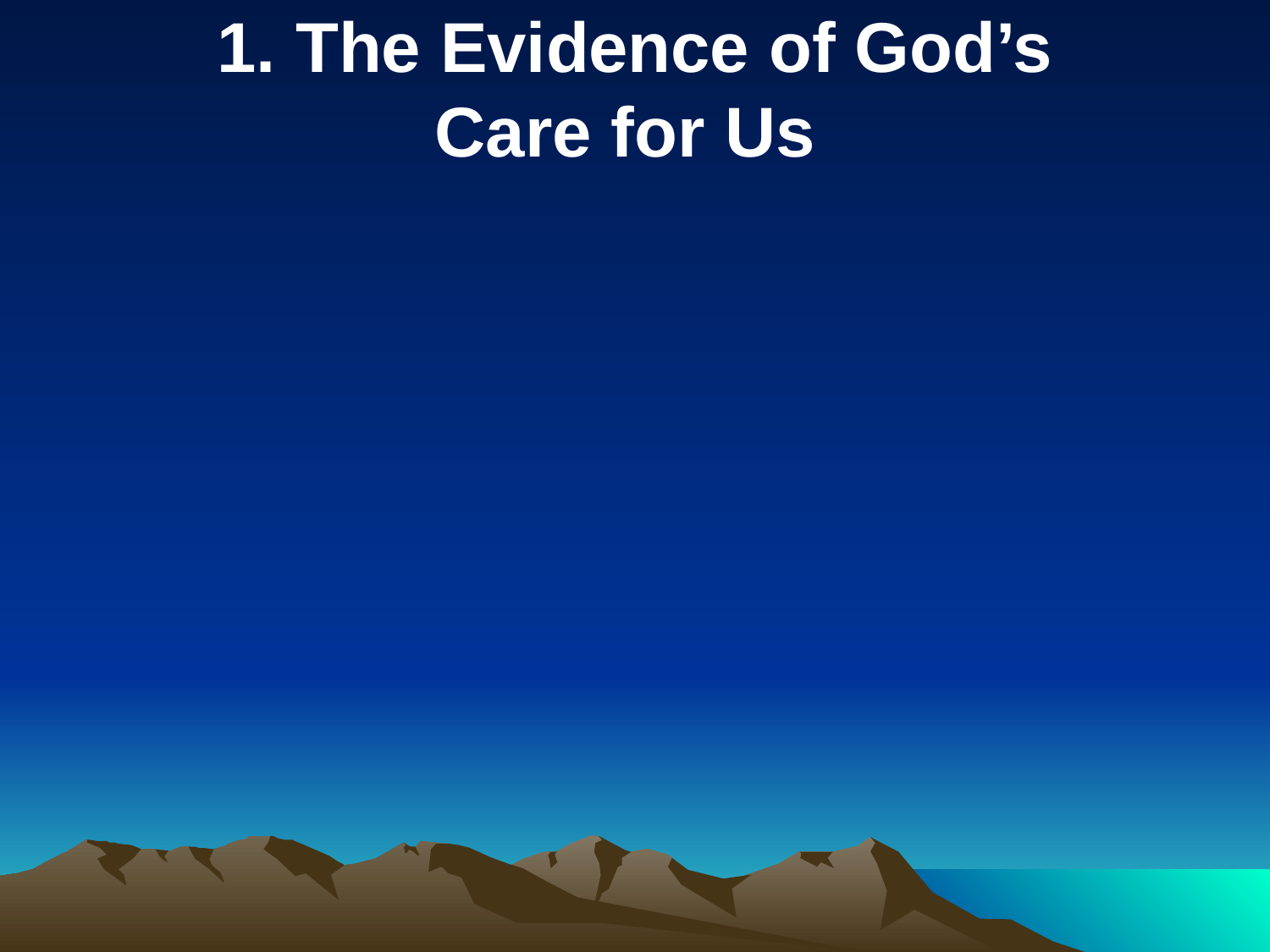

1. The Evidence of God’s
Care for Us